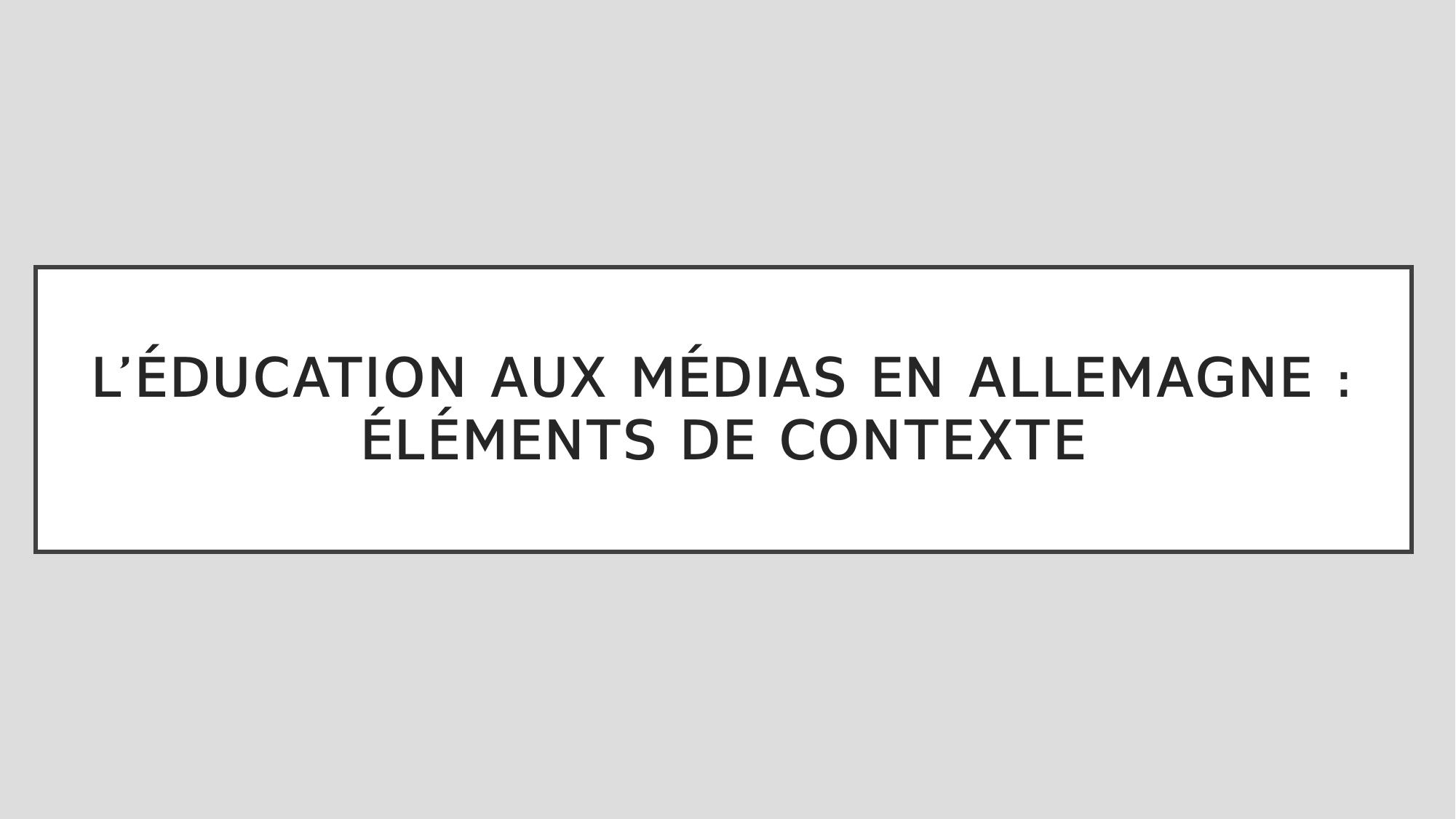

# L’éducation aux médias en Allemagne : Éléments de contexte